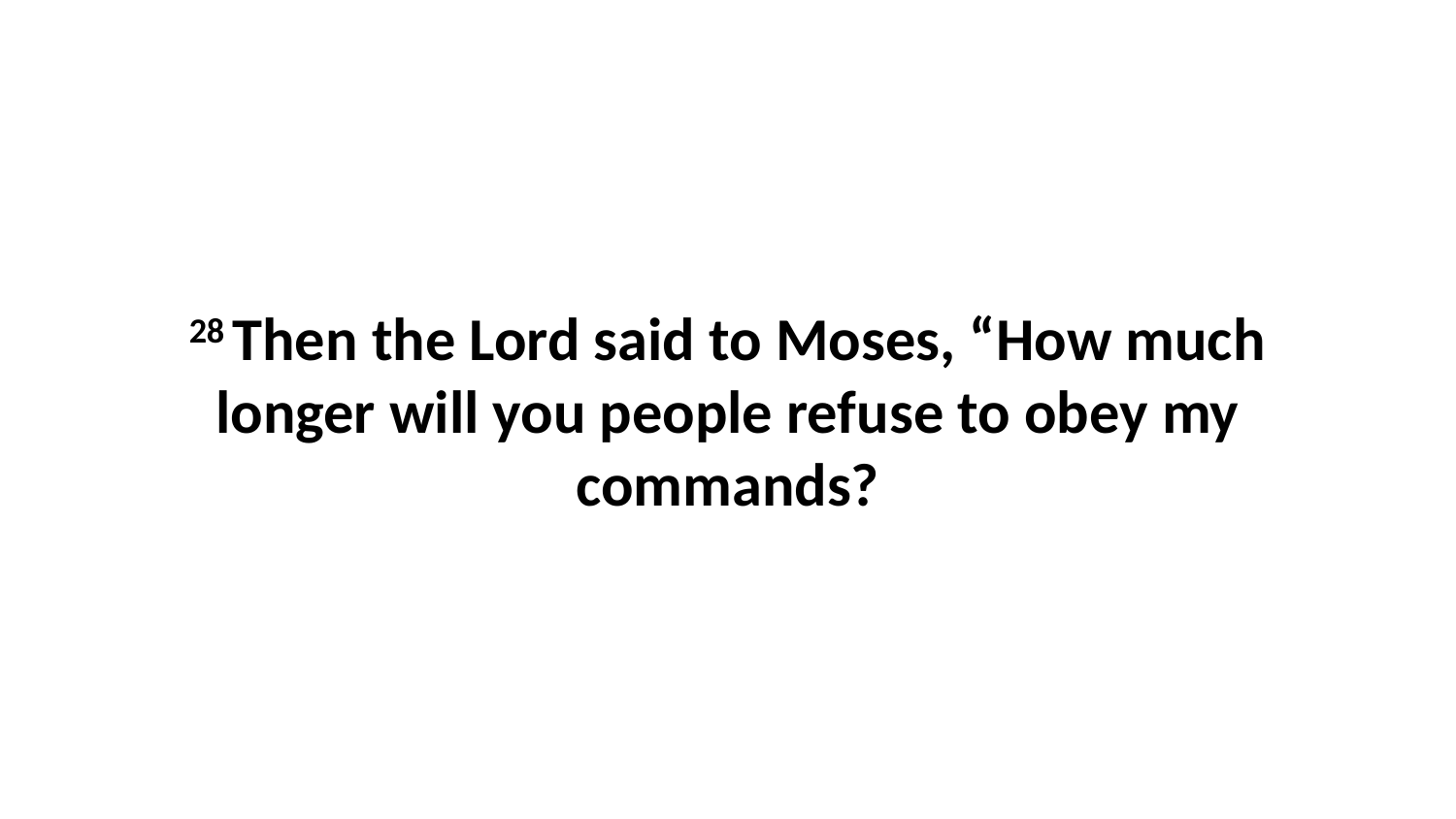

28 Then the Lord said to Moses, “How much longer will you people refuse to obey my commands?